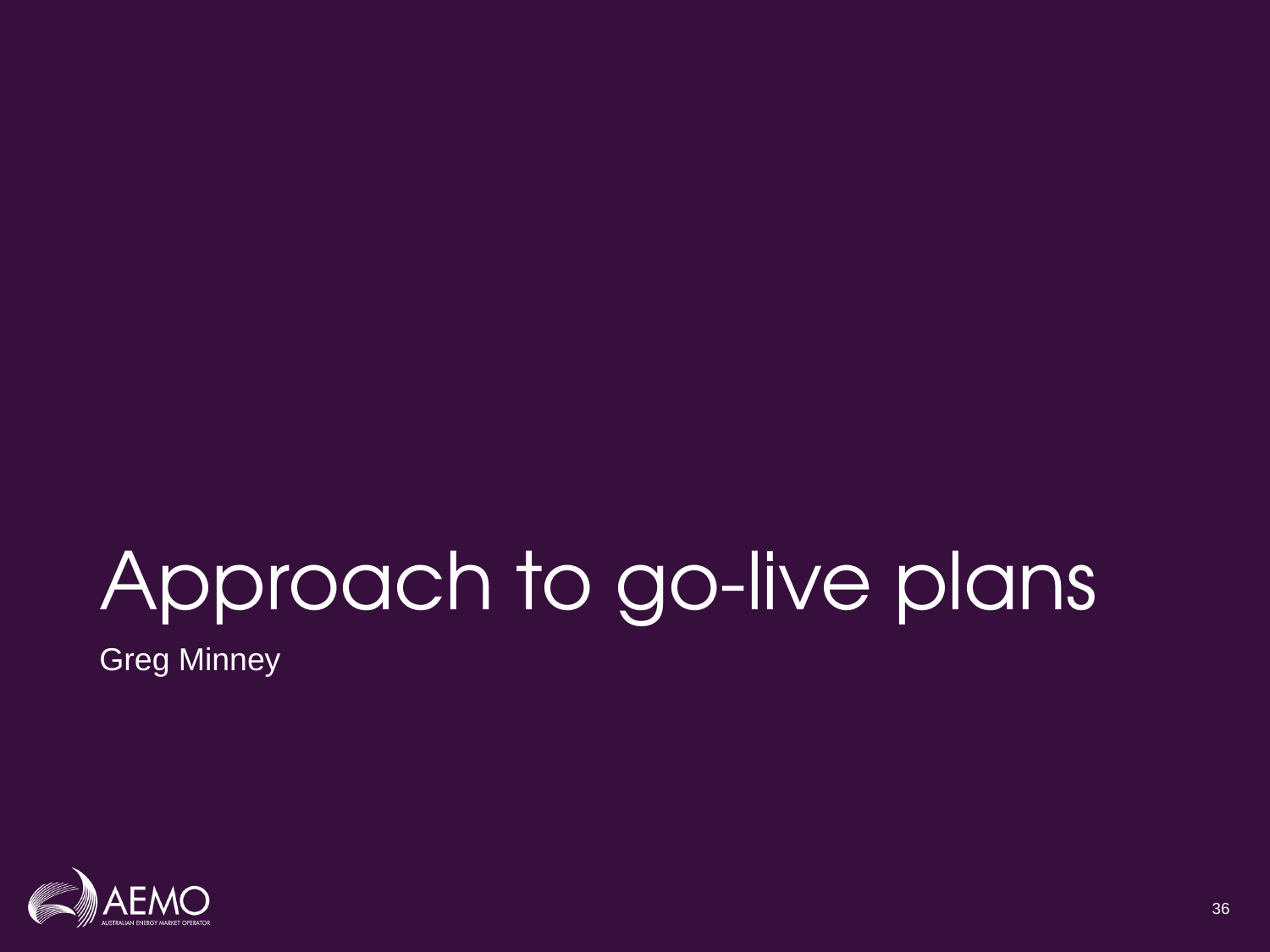

# Approach to go-live plans
Greg Minney
36